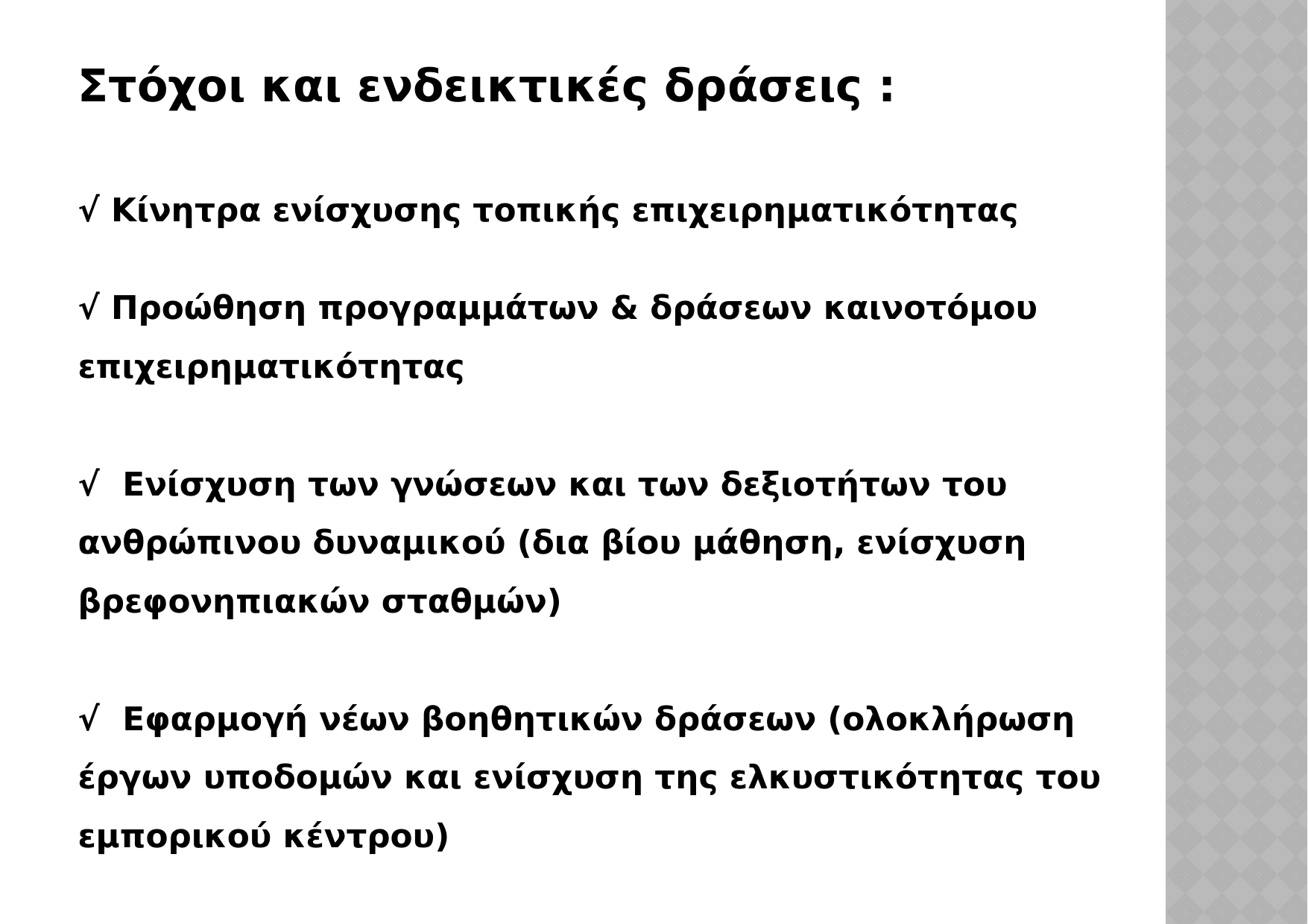

Στόχοι και ενδεικτικές δράσεις :
√ Κίνητρα ενίσχυσης τοπικής επιχειρηματικότητας
√ Προώθηση προγραμμάτων & δράσεων καινοτόμου επιχειρηματικότητας
√  Ενίσχυση των γνώσεων και των δεξιοτήτων του ανθρώπινου δυναμικού (δια βίου μάθηση, ενίσχυση βρεφονηπιακών σταθμών)
√  Εφαρμογή νέων βοηθητικών δράσεων (ολοκλήρωση έργων υποδομών και ενίσχυση της ελκυστικότητας του εμπορικού κέντρου)